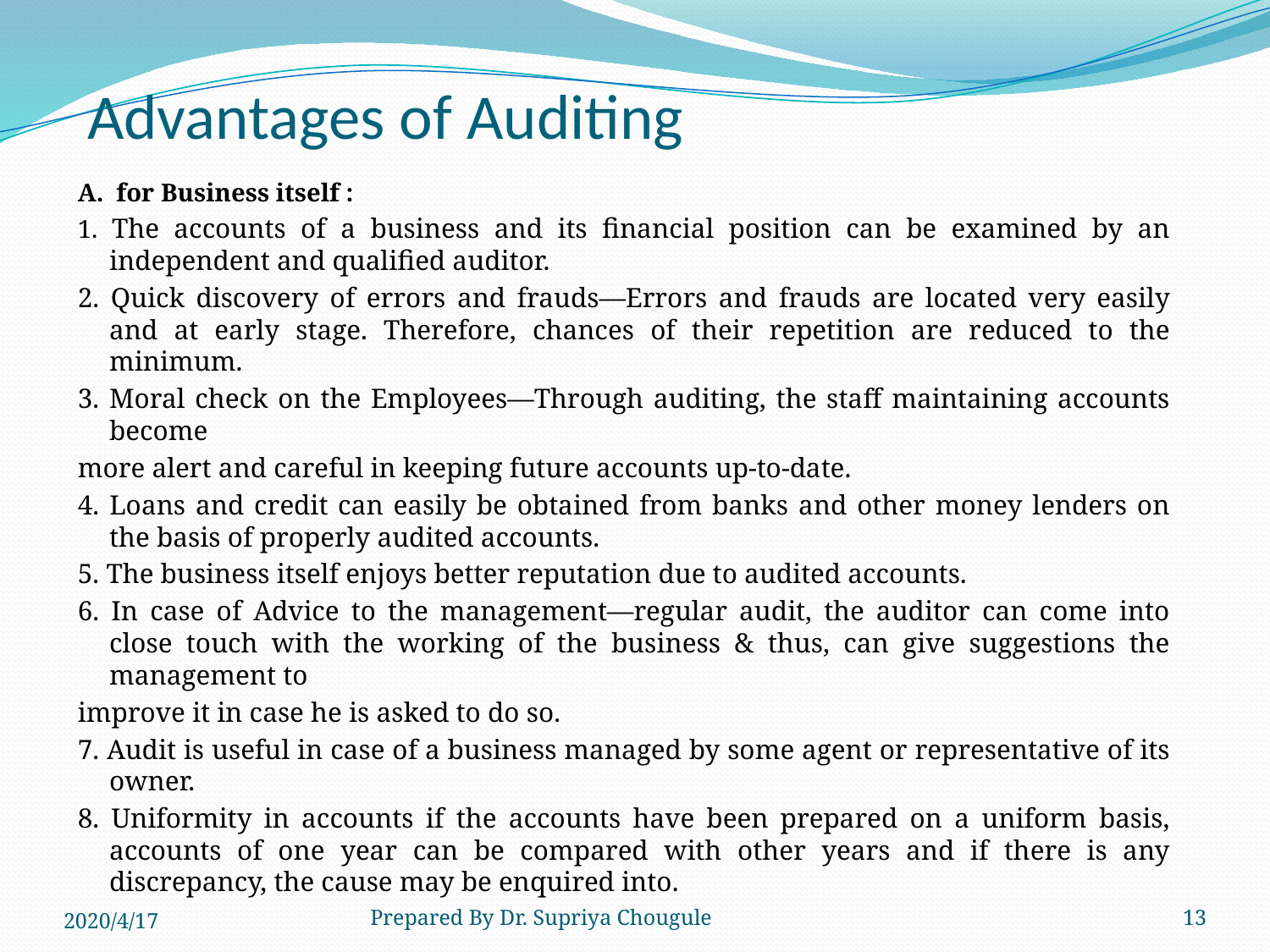

# Advantages of Auditing

A.  for Business itself :
1. The accounts of a business and its financial position can be examined by an independent and qualified auditor.
2. Quick discovery of errors and frauds—Errors and frauds are located very easily and at early stage. Therefore, chances of their repetition are reduced to the minimum.
3. Moral check on the Employees—Through auditing, the staff maintaining accounts become
more alert and careful in keeping future accounts up-to-date.
4. Loans and credit can easily be obtained from banks and other money lenders on the basis of properly audited accounts.
5. The business itself enjoys better reputation due to audited accounts.
6. In case of Advice to the management—regular audit, the auditor can come into close touch with the working of the business & thus, can give suggestions the management to
improve it in case he is asked to do so.
7. Audit is useful in case of a business managed by some agent or representative of its owner.
8. Uniformity in accounts if the accounts have been prepared on a uniform basis, accounts of one year can be compared with other years and if there is any discrepancy, the cause may be enquired into.

2020/4/17
Prepared By Dr. Supriya Chougule
13